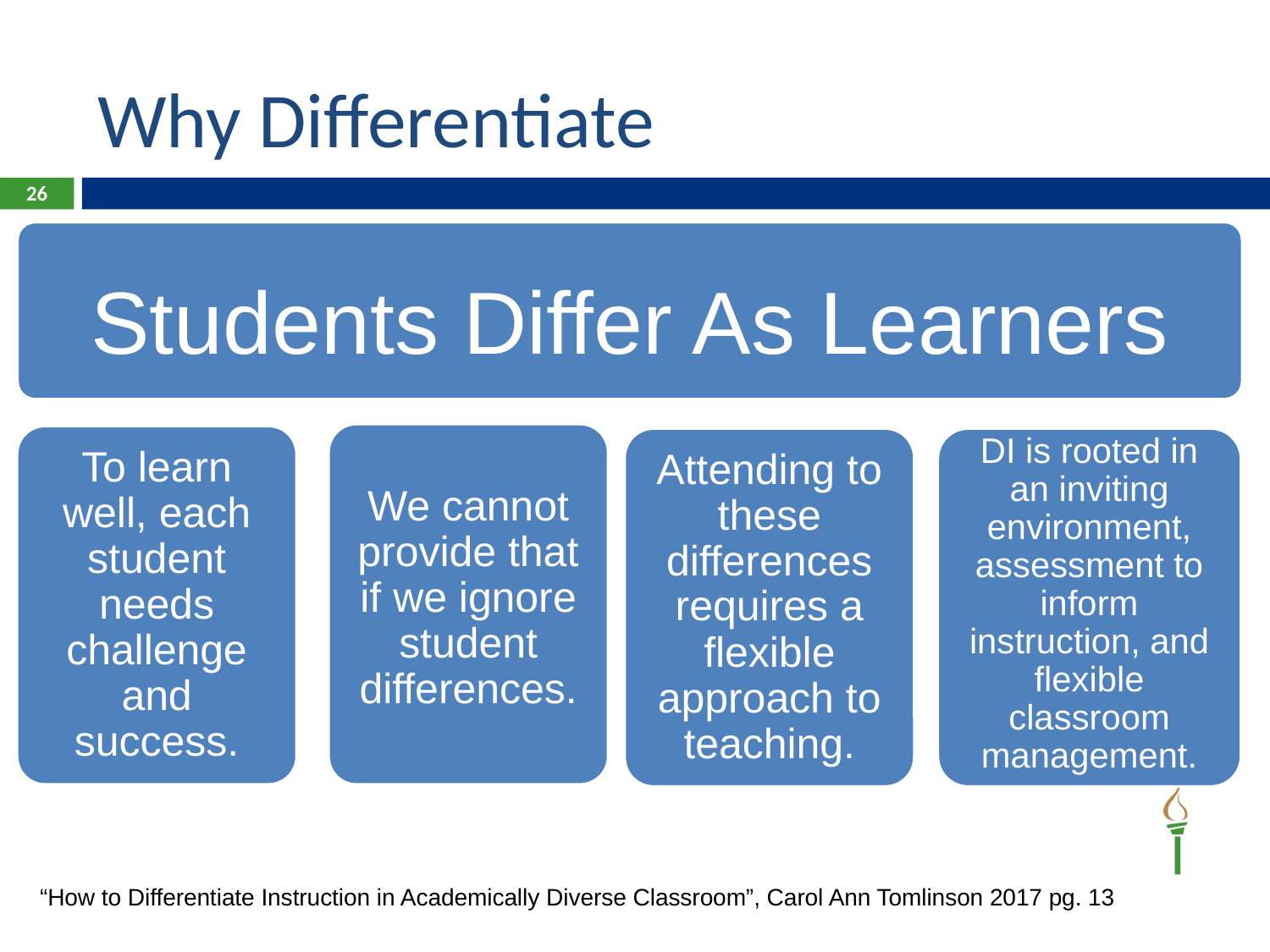

# Why Differentiate
26

Students Differ As Learners

We cannot provide that if we ignore student differences.
To learn well, each student needs challenge and success.
Attending to these differences requires a flexible approach to teaching.
DI is rooted in an inviting environment, assessment to inform instruction, and flexible classroom management.
“How to Differentiate Instruction in Academically Diverse Classroom”, Carol Ann Tomlinson 2017 pg. 13